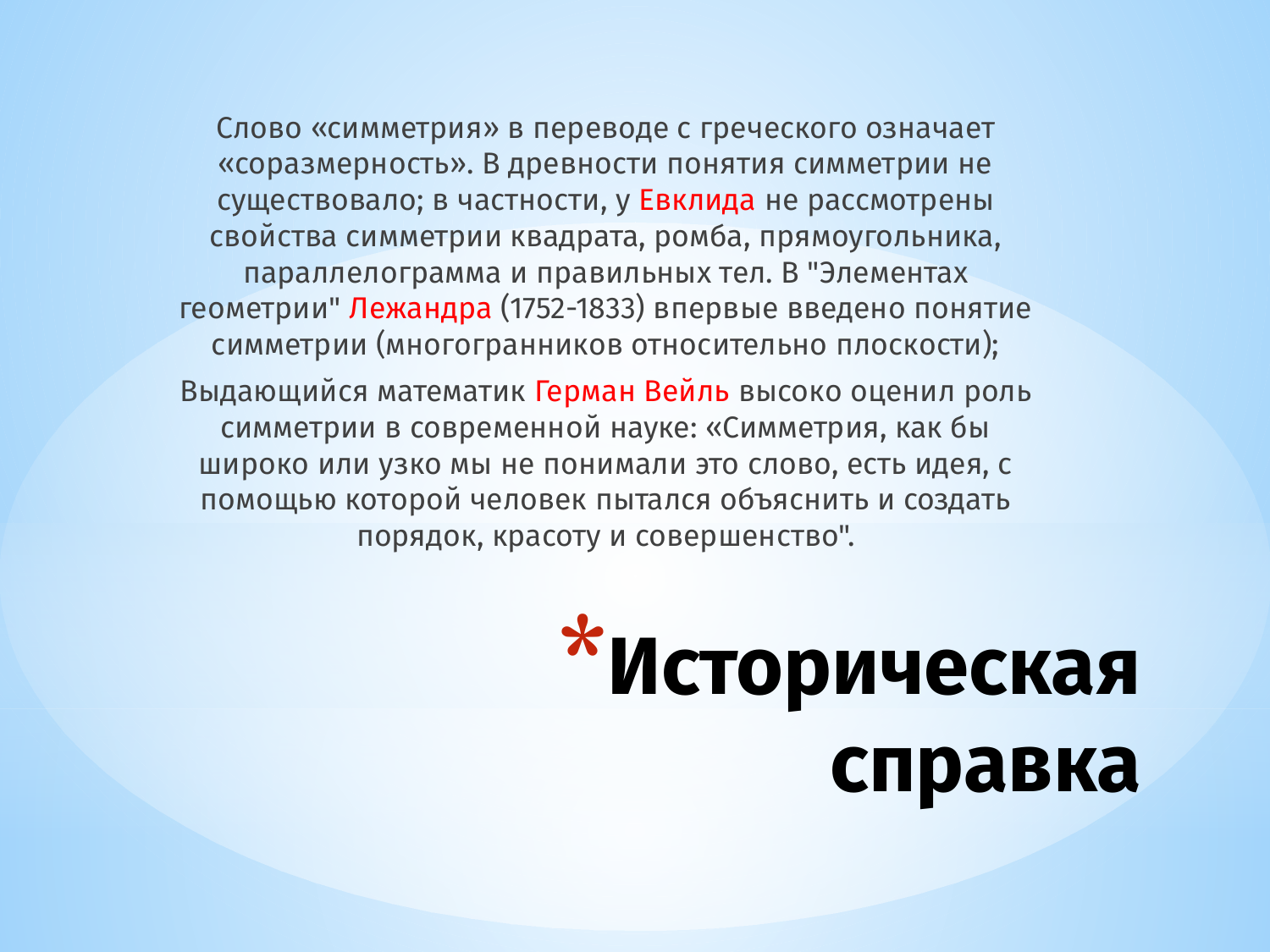

Слово «симметрия» в переводе с греческого означает «соразмерность». В древности понятия симметрии не существовало; в частности, у Евклида не рассмотрены свойства симметрии квадрата, ромба, прямоугольника, параллелограмма и правильных тел. В "Элементах геометрии" Лежандра (1752-1833) впервые введено понятие симметрии (многогранников относительно плоскости);
Выдающийся математик Герман Вейль высоко оценил роль симметрии в современной науке: «Симметрия, как бы широко или узко мы не понимали это слово, есть идея, с помощью которой человек пытался объяснить и создать порядок, красоту и совершенство".
# Историческая справка